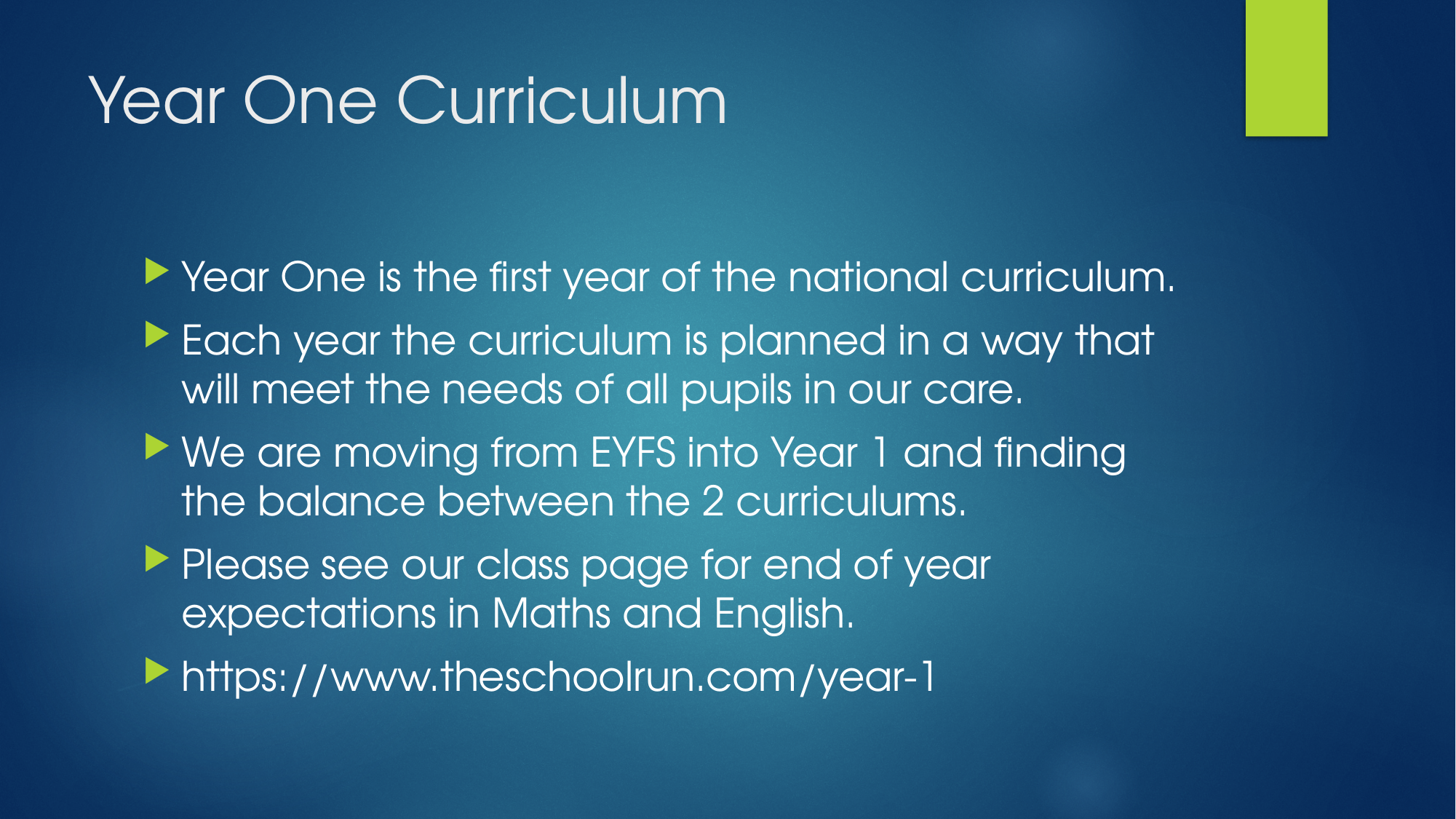

# Year One Curriculum
Year One is the first year of the national curriculum.
Each year the curriculum is planned in a way that will meet the needs of all pupils in our care.
We are moving from EYFS into Year 1 and finding the balance between the 2 curriculums.
Please see our class page for end of year expectations in Maths and English.
https://www.theschoolrun.com/year-1